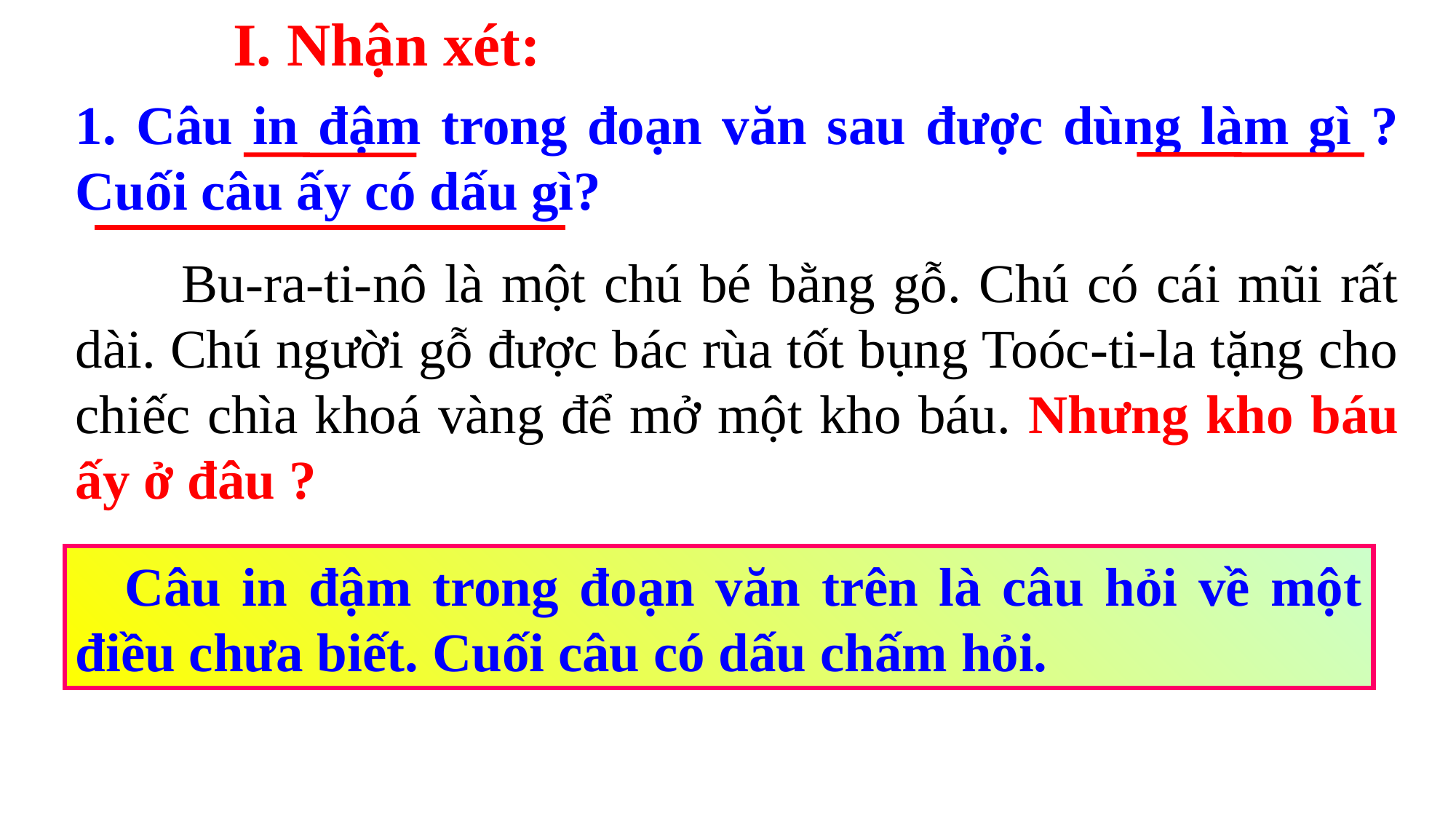

I. Nhận xét:
1. Câu in đậm trong đoạn văn sau được dùng làm gì ? Cuối câu ấy có dấu gì?
      Bu-ra-ti-nô là một chú bé bằng gỗ. Chú có cái mũi rất dài. Chú người gỗ được bác rùa tốt bụng Toóc-ti-la tặng cho chiếc chìa khoá vàng để mở một kho báu. Nhưng kho báu ấy ở đâu ?
   Câu in đậm trong đoạn văn trên là câu hỏi về một điều chưa biết. Cuối câu có dấu chấm hỏi.